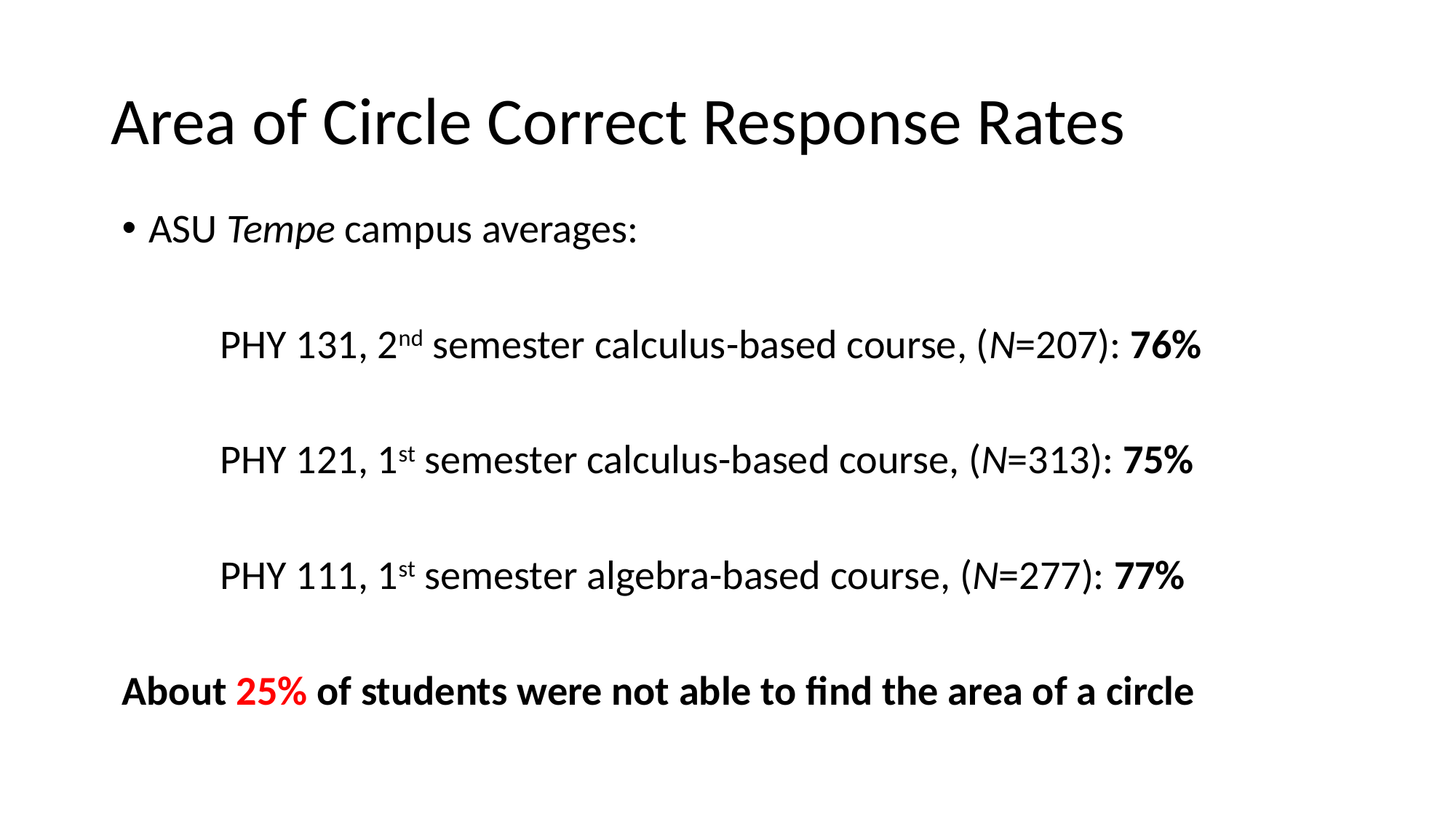

# Area of Circle Correct Response Rates
ASU Tempe campus averages:

	PHY 131, 2nd semester calculus-based course, (N=207): 76%

	PHY 121, 1st semester calculus-based course, (N=313): 75%

	PHY 111, 1st semester algebra-based course, (N=277): 77%

About 25% of students were not able to find the area of a circle